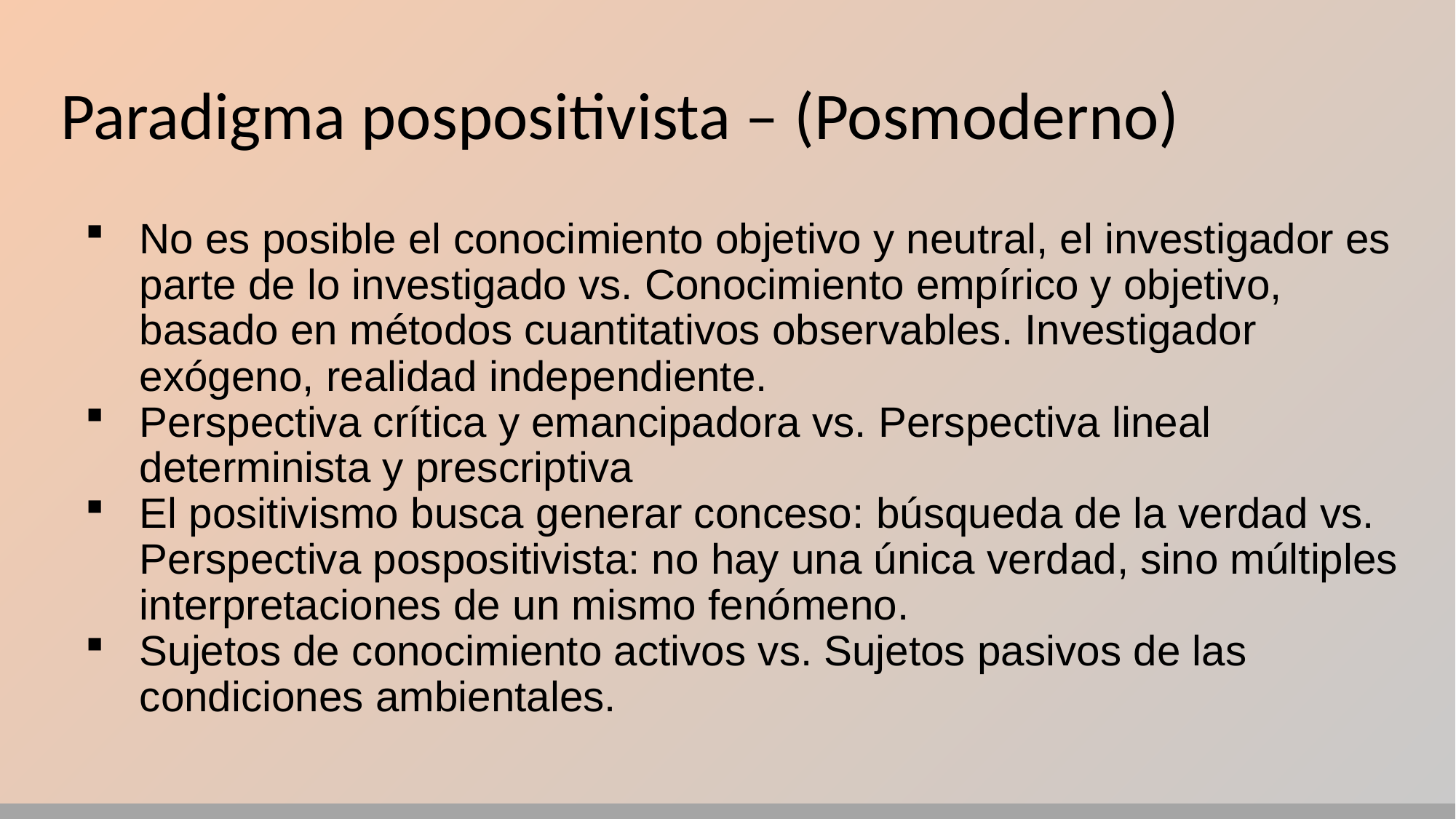

# Paradigma pospositivista – (Posmoderno)

No es posible el conocimiento objetivo y neutral, el investigador es parte de lo investigado vs. Conocimiento empírico y objetivo, basado en métodos cuantitativos observables. Investigador exógeno, realidad independiente.
Perspectiva crítica y emancipadora vs. Perspectiva lineal determinista y prescriptiva
El positivismo busca generar conceso: búsqueda de la verdad vs. Perspectiva pospositivista: no hay una única verdad, sino múltiples interpretaciones de un mismo fenómeno.
Sujetos de conocimiento activos vs. Sujetos pasivos de las condiciones ambientales.